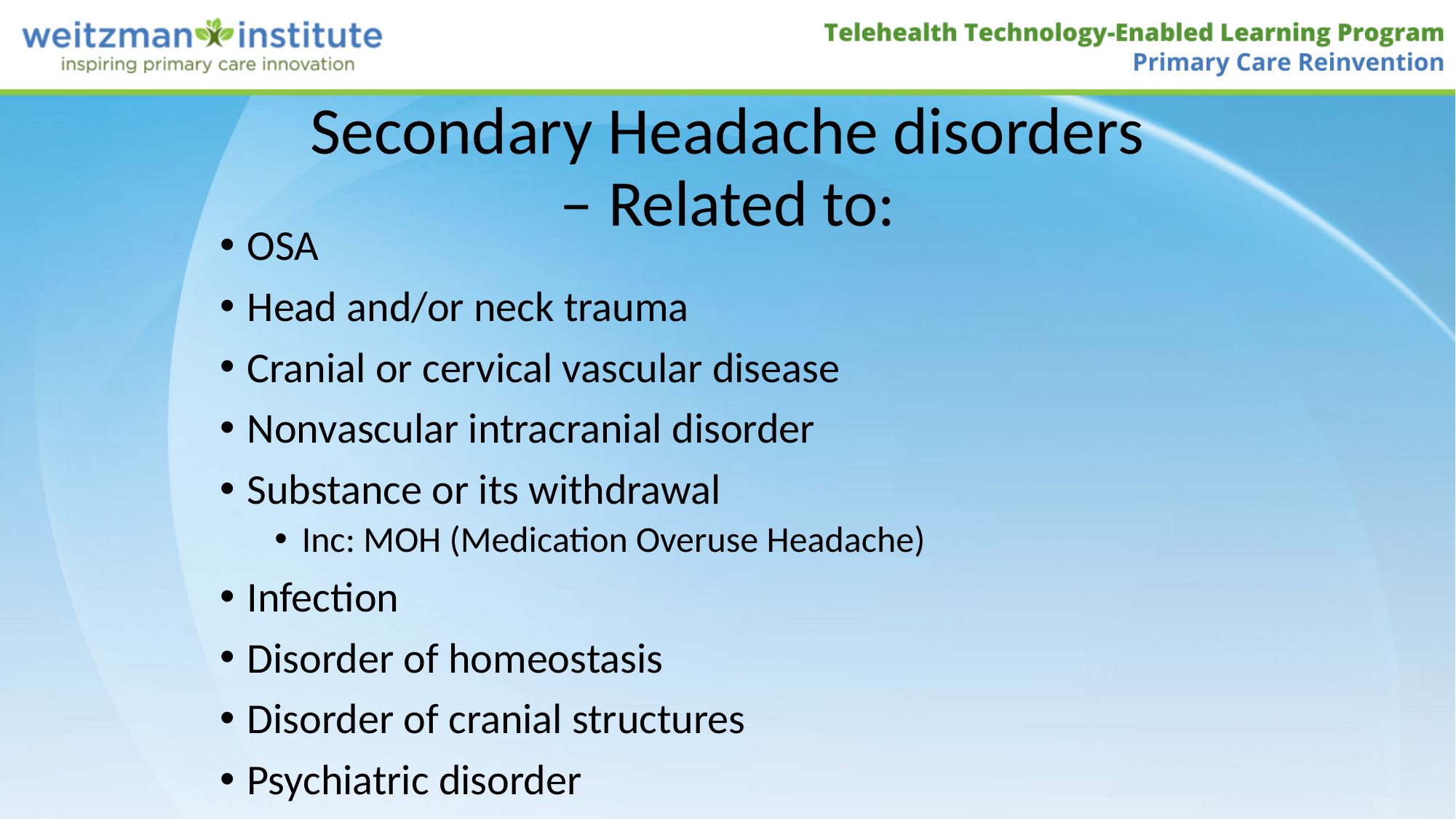

# Secondary Headache disorders – Related to:
OSA
Head and/or neck trauma
Cranial or cervical vascular disease
Nonvascular intracranial disorder
Substance or its withdrawal
Inc: MOH (Medication Overuse Headache)
Infection
Disorder of homeostasis
Disorder of cranial structures
Psychiatric disorder